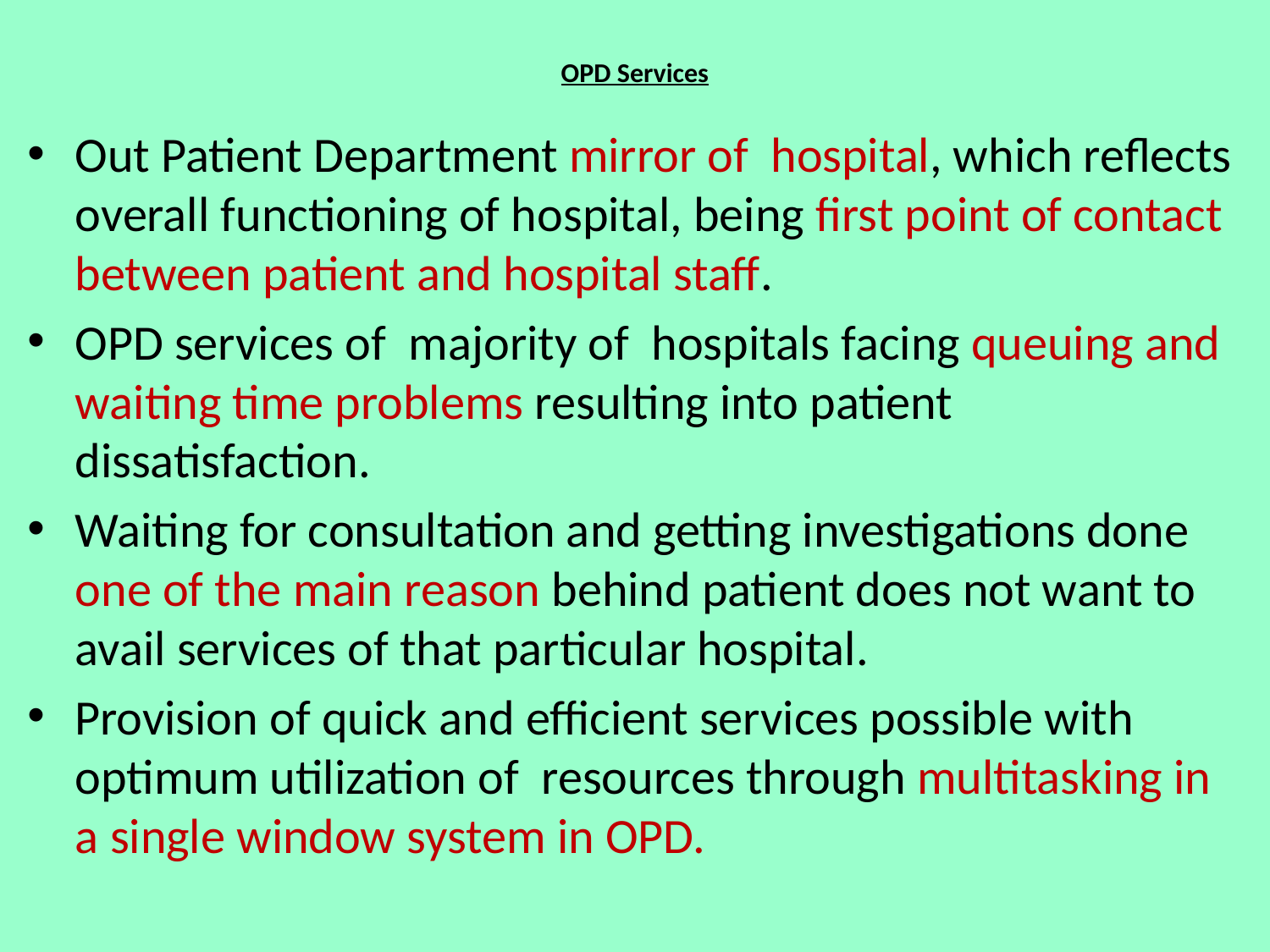

# OPD Services
Out Patient Department mirror of  hospital, which reflects overall functioning of hospital, being first point of contact between patient and hospital staff.
OPD services of  majority of  hospitals facing queuing and waiting time problems resulting into patient dissatisfaction.
Waiting for consultation and getting investigations done one of the main reason behind patient does not want to avail services of that particular hospital.
Provision of quick and efficient services possible with optimum utilization of  resources through multitasking in a single window system in OPD.